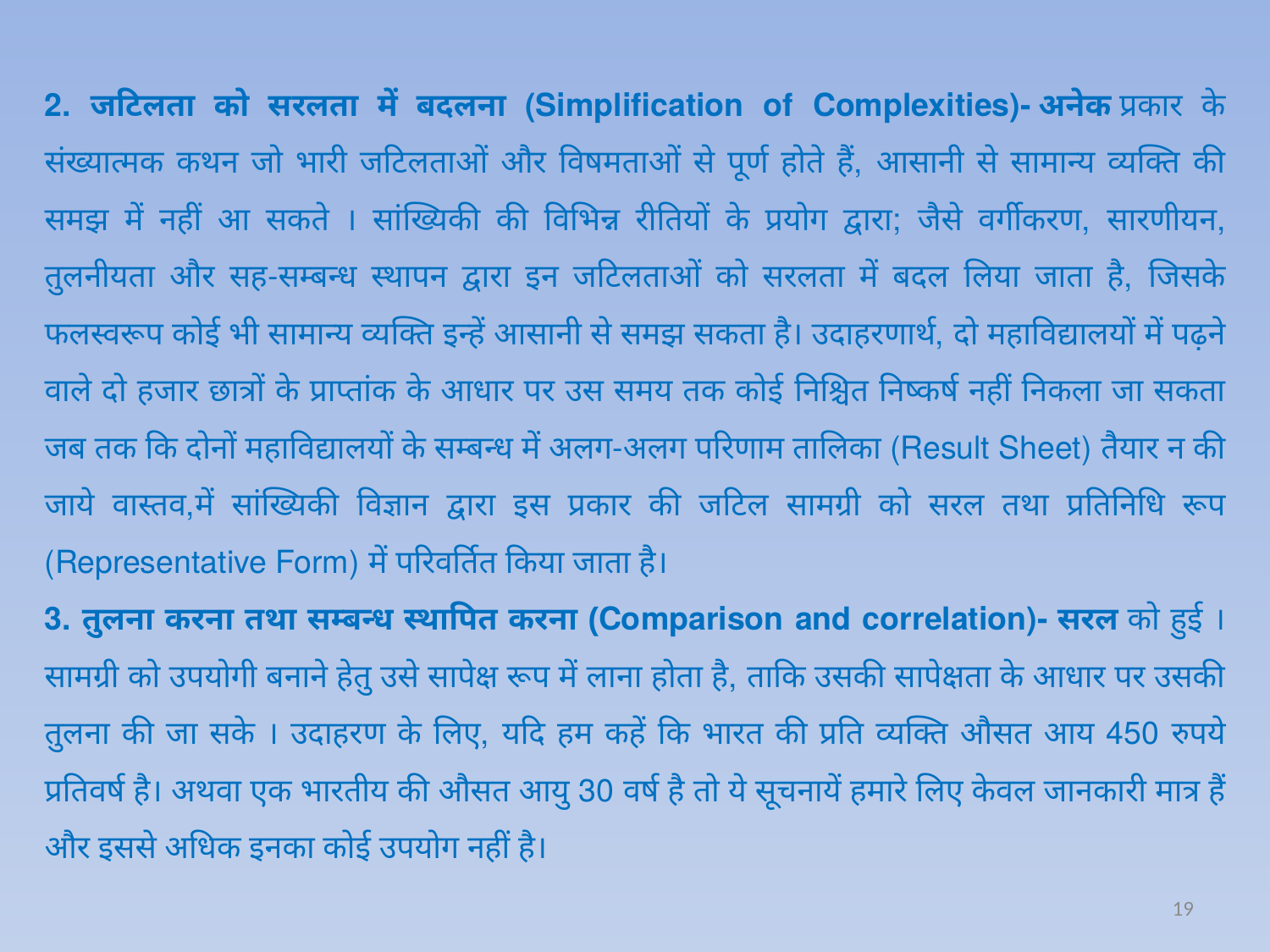

2. जटिलता को सरलता में बदलना (Simplification of Complexities)- अनेक प्रकार के संख्यात्मक कथन जो भारी जटिलताओं और विषमताओं से पूर्ण होते हैं, आसानी से सामान्य व्यक्ति की समझ में नहीं आ सकते । सांख्यिकी की विभिन्न रीतियों के प्रयोग द्वारा; जैसे वर्गीकरण, सारणीयन, तुलनीयता और सह-सम्बन्ध स्थापन द्वारा इन जटिलताओं को सरलता में बदल लिया जाता है, जिसके फलस्वरूप कोई भी सामान्य व्यक्ति इन्हें आसानी से समझ सकता है। उदाहरणार्थ, दो महाविद्यालयों में पढ़ने वाले दो हजार छात्रों के प्राप्तांक के आधार पर उस समय तक कोई निश्चित निष्कर्ष नहीं निकला जा सकता जब तक कि दोनों महाविद्यालयों के सम्बन्ध में अलग-अलग परिणाम तालिका (Result Sheet) तैयार न की जाये वास्तव,में सांख्यिकी विज्ञान द्वारा इस प्रकार की जटिल सामग्री को सरल तथा प्रतिनिधि रूप (Representative Form) में परिवर्तित किया जाता है।
3. तुलना करना तथा सम्बन्ध स्थापित करना (Comparison and correlation)- सरल को हुई । सामग्री को उपयोगी बनाने हेतु उसे सापेक्ष रूप में लाना होता है, ताकि उसकी सापेक्षता के आधार पर उसकी तुलना की जा सके । उदाहरण के लिए, यदि हम कहें कि भारत की प्रति व्यक्ति औसत आय 450 रुपये प्रतिवर्ष है। अथवा एक भारतीय की औसत आयु 30 वर्ष है तो ये सूचनायें हमारे लिए केवल जानकारी मात्र हैं और इससे अधिक इनका कोई उपयोग नहीं है।
19